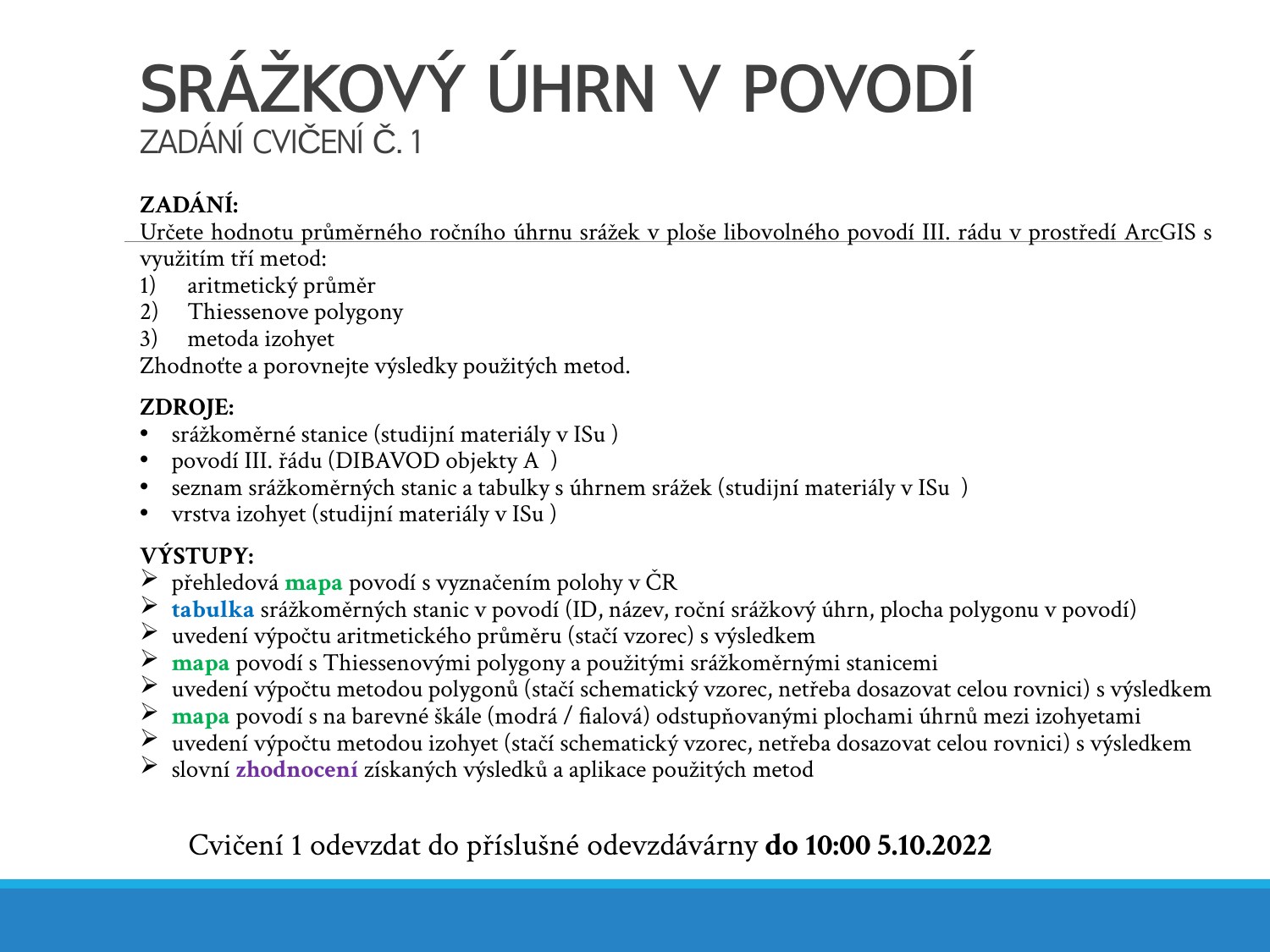

# Srážkový úhrn v povodí Zadání cvičení č. 1
ZADÁNÍ:
Určete hodnotu průměrného ročního úhrnu srážek v ploše libovolného povodí III. rádu v prostředí ArcGIS s využitím tří metod:
aritmetický průměr
Thiessenove polygony
metoda izohyet
Zhodnoťte a porovnejte výsledky použitých metod.

ZDROJE:
srážkoměrné stanice (studijní materiály v ISu )
povodí III. řádu (DIBAVOD objekty A  )
seznam srážkoměrných stanic a tabulky s úhrnem srážek (studijní materiály v ISu  )
vrstva izohyet (studijní materiály v ISu )

VÝSTUPY:
přehledová mapa povodí s vyznačením polohy v ČR
tabulka srážkoměrných stanic v povodí (ID, název, roční srážkový úhrn, plocha polygonu v povodí)
uvedení výpočtu aritmetického průměru (stačí vzorec) s výsledkem
mapa povodí s Thiessenovými polygony a použitými srážkoměrnými stanicemi
uvedení výpočtu metodou polygonů (stačí schematický vzorec, netřeba dosazovat celou rovnici) s výsledkem
mapa povodí s na barevné škále (modrá / fialová) odstupňovanými plochami úhrnů mezi izohyetami
uvedení výpočtu metodou izohyet (stačí schematický vzorec, netřeba dosazovat celou rovnici) s výsledkem
slovní zhodnocení získaných výsledků a aplikace použitých metod
Cvičení 1 odevzdat do příslušné odevzdávárny do 10:00 5.10.2022